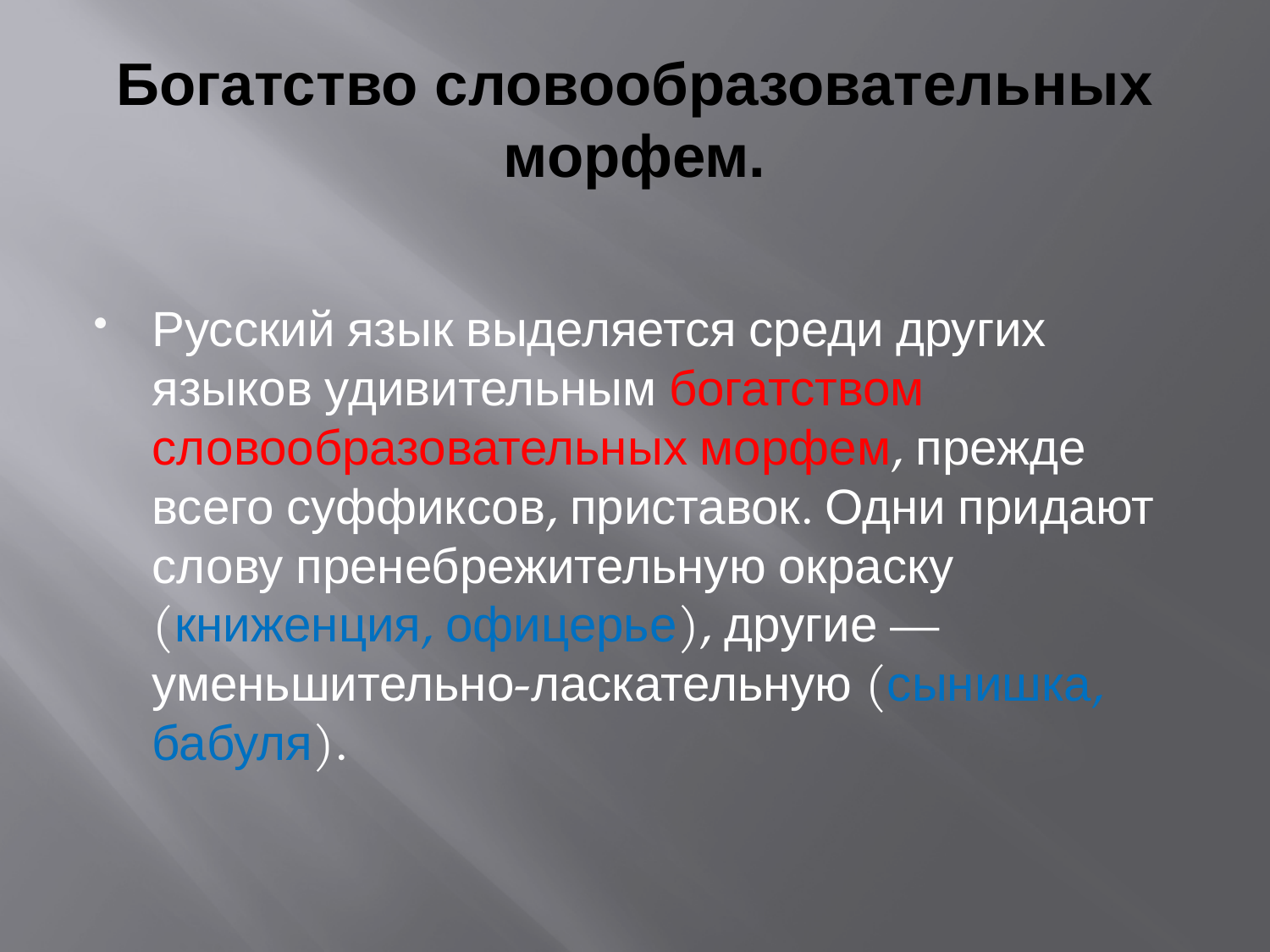

# Богатство словообразовательных морфем.

Русский язык выделяется среди других языков удивительным богатством словообразовательных морфем, прежде всего суффиксов, приставок. Одни придают слову пренебрежительную окраску (книженция, офицерье), другие — уменьшительно-ласкательную (сынишка, бабуля).